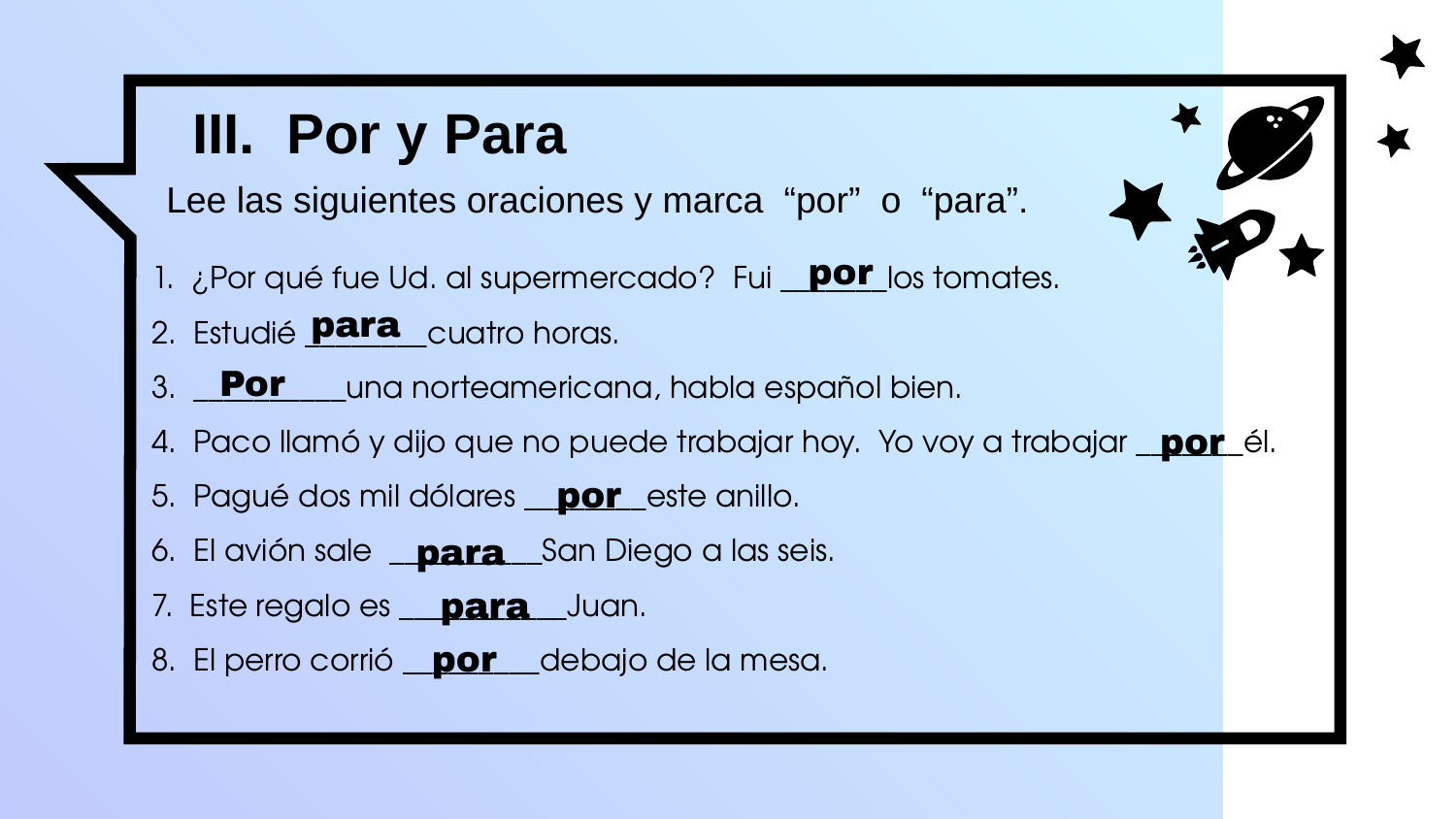

III.  Por y Para

Lee las siguientes oraciones y marca  “por”  o  “para”.

1.  ¿Por qué fue Ud. al supermercado?  Fui _______los tomates.
2.  Estudié ________cuatro horas.
3.  __________una norteamericana, habla español bien.
4.  Paco llamó y dijo que no puede trabajar hoy.  Yo voy a trabajar _______él.
5.  Pagué dos mil dólares ________este anillo.
6.  El avión sale  __________San Diego a las seis.
7.  Este regalo es ___________Juan.
8.  El perro corrió _________debajo de la mesa.

por
para
Por
por
por
para
para
por